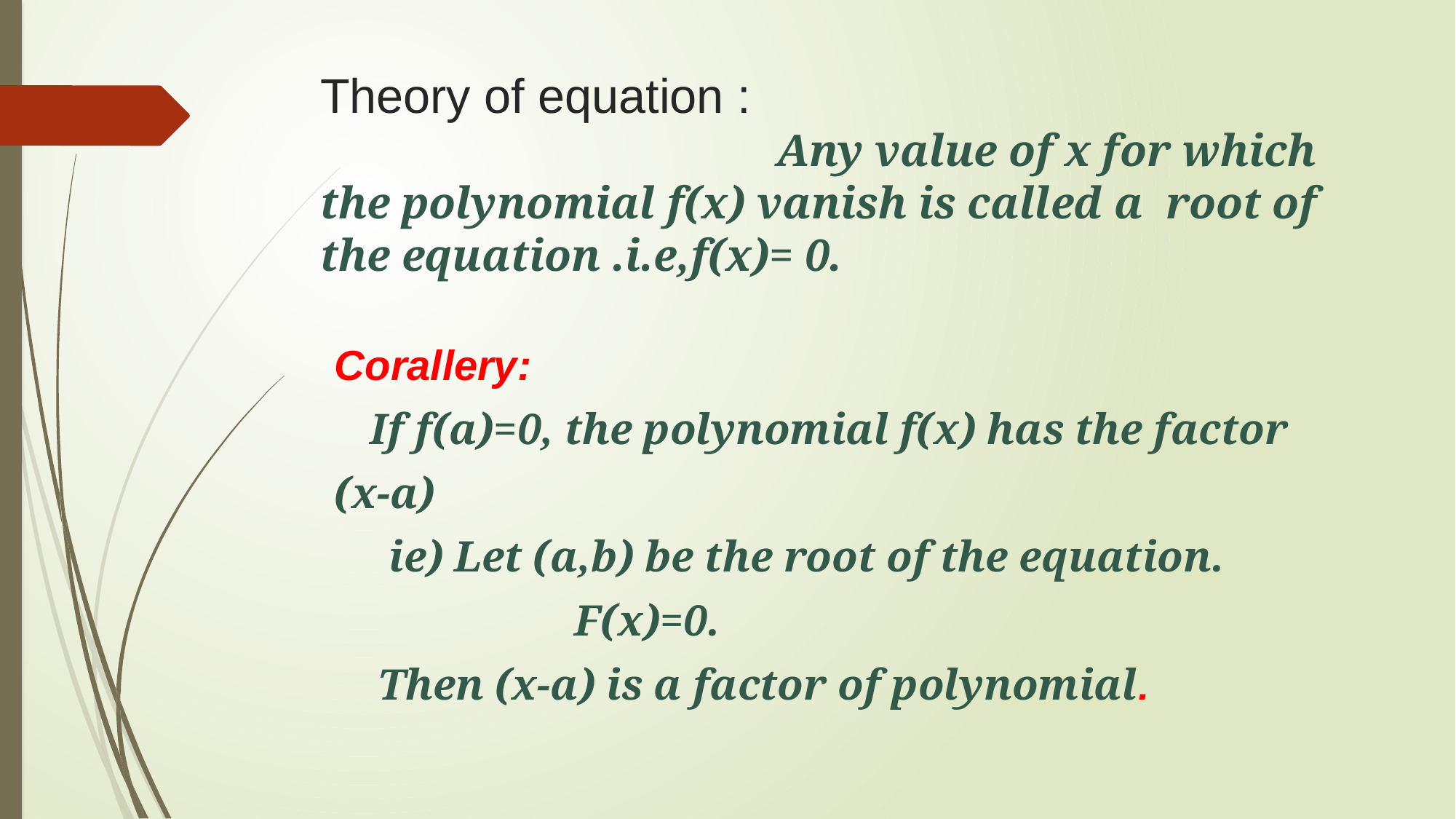

# Theory of equation : Any value of x for which the polynomial f(x) vanish is called a  root of the equation .i.e,f(x)= 0.
Corallery:
   If f(a)=0, the polynomial f(x) has the factor
(x-a)
     ie) Let (a,b) be the root of the equation.
                      F(x)=0.
    Then (x-a) is a factor of polynomial.